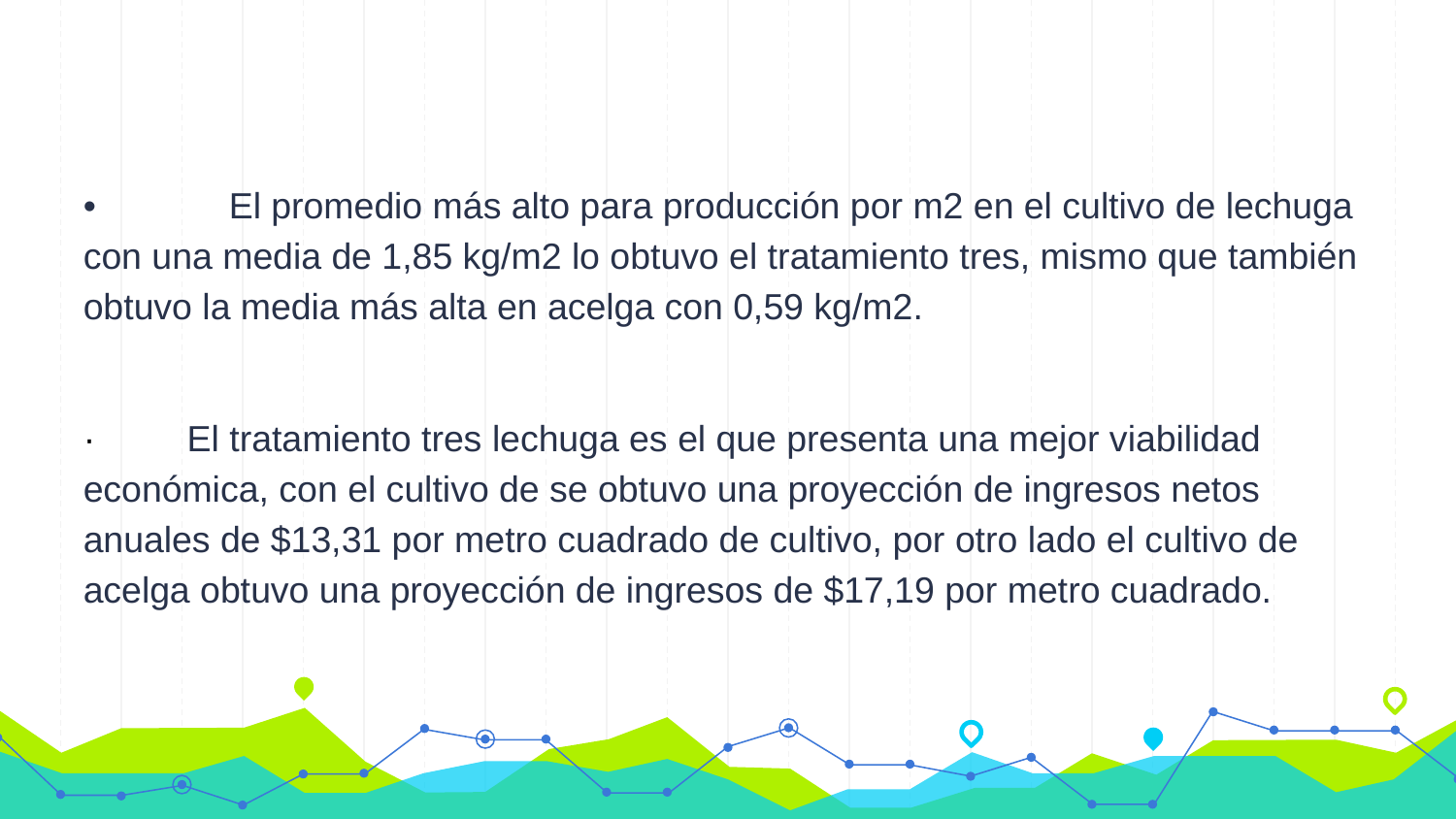

•	El promedio más alto para producción por m2 en el cultivo de lechuga con una media de 1,85 kg/m2 lo obtuvo el tratamiento tres, mismo que también obtuvo la media más alta en acelga con 0,59 kg/m2.
·         El tratamiento tres lechuga es el que presenta una mejor viabilidad económica, con el cultivo de se obtuvo una proyección de ingresos netos anuales de $13,31 por metro cuadrado de cultivo, por otro lado el cultivo de acelga obtuvo una proyección de ingresos de $17,19 por metro cuadrado.